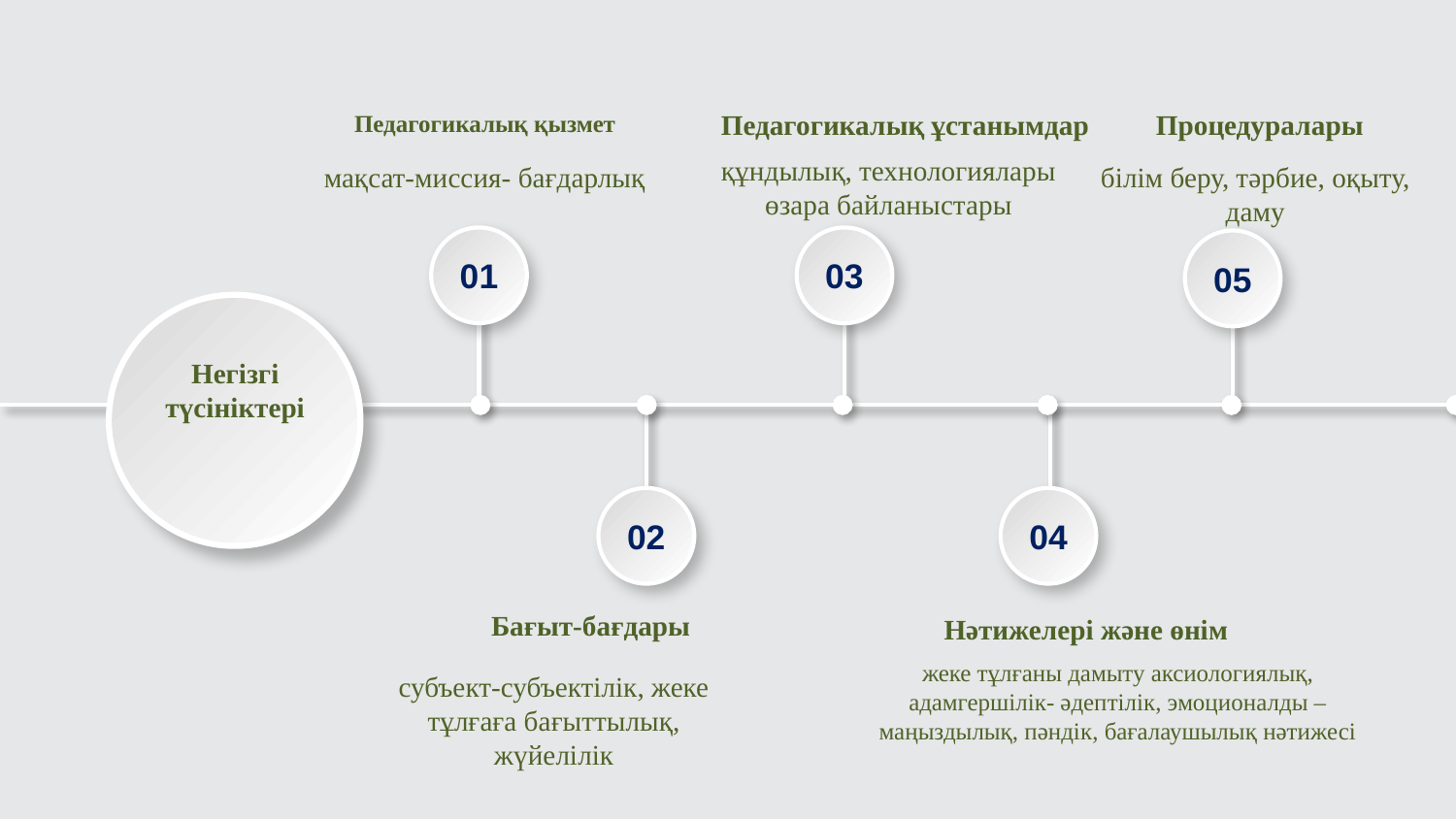

Педагогикалық қызмет
Педагогикалық ұстанымдар
Процедуралары
құндылық, технологиялары өзара байланыстары
мақсат-миссия- бағдарлық
білім беру, тәрбие, оқыту, даму
01
03
05

Негізгі түсініктері

02
04
Бағыт-бағдары
Нәтижелері және өнім
жеке тұлғаны дамыту аксиологиялық, адамгершілік- әдептілік, эмоционалды – маңыздылық, пәндік, бағалаушылық нәтижесі
субъект-субъектілік, жеке тұлғаға бағыттылық, жүйелілік